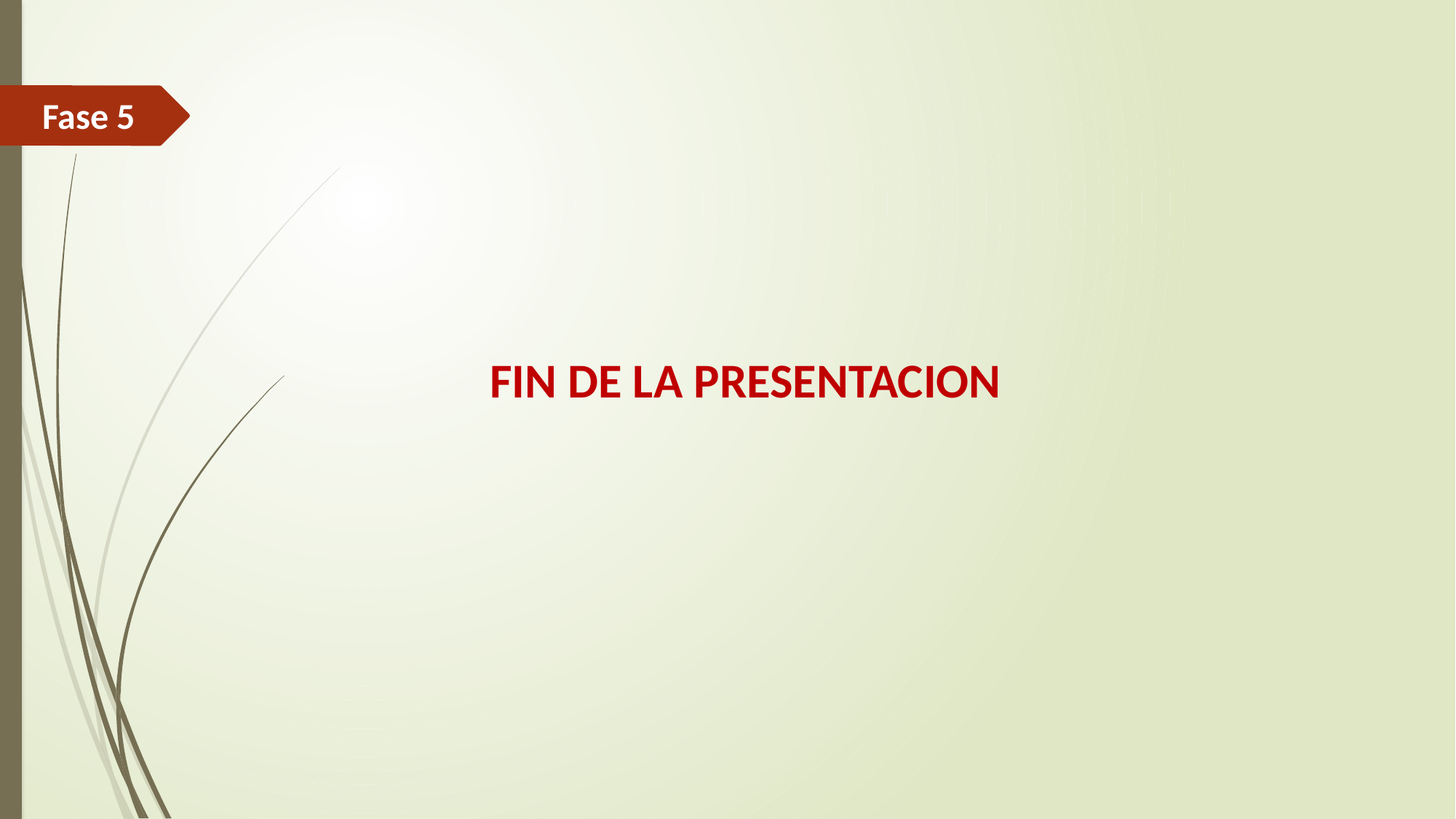

# Fase 5
FIN DE LA PRESENTACION